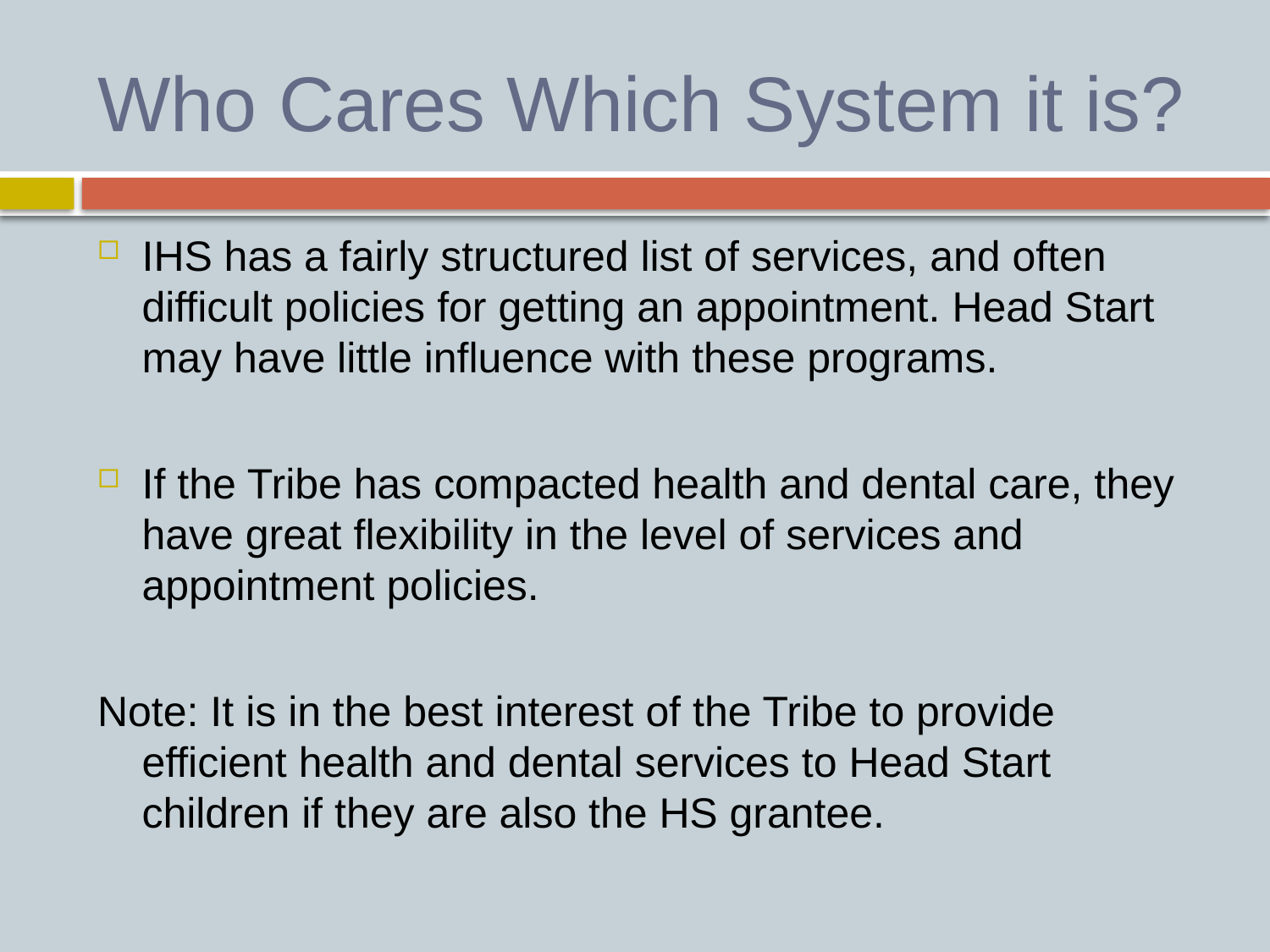

# Who Cares Which System it is?
IHS has a fairly structured list of services, and often difficult policies for getting an appointment. Head Start may have little influence with these programs.

If the Tribe has compacted health and dental care, they have great flexibility in the level of services and appointment policies.

Note: It is in the best interest of the Tribe to provide efficient health and dental services to Head Start children if they are also the HS grantee.